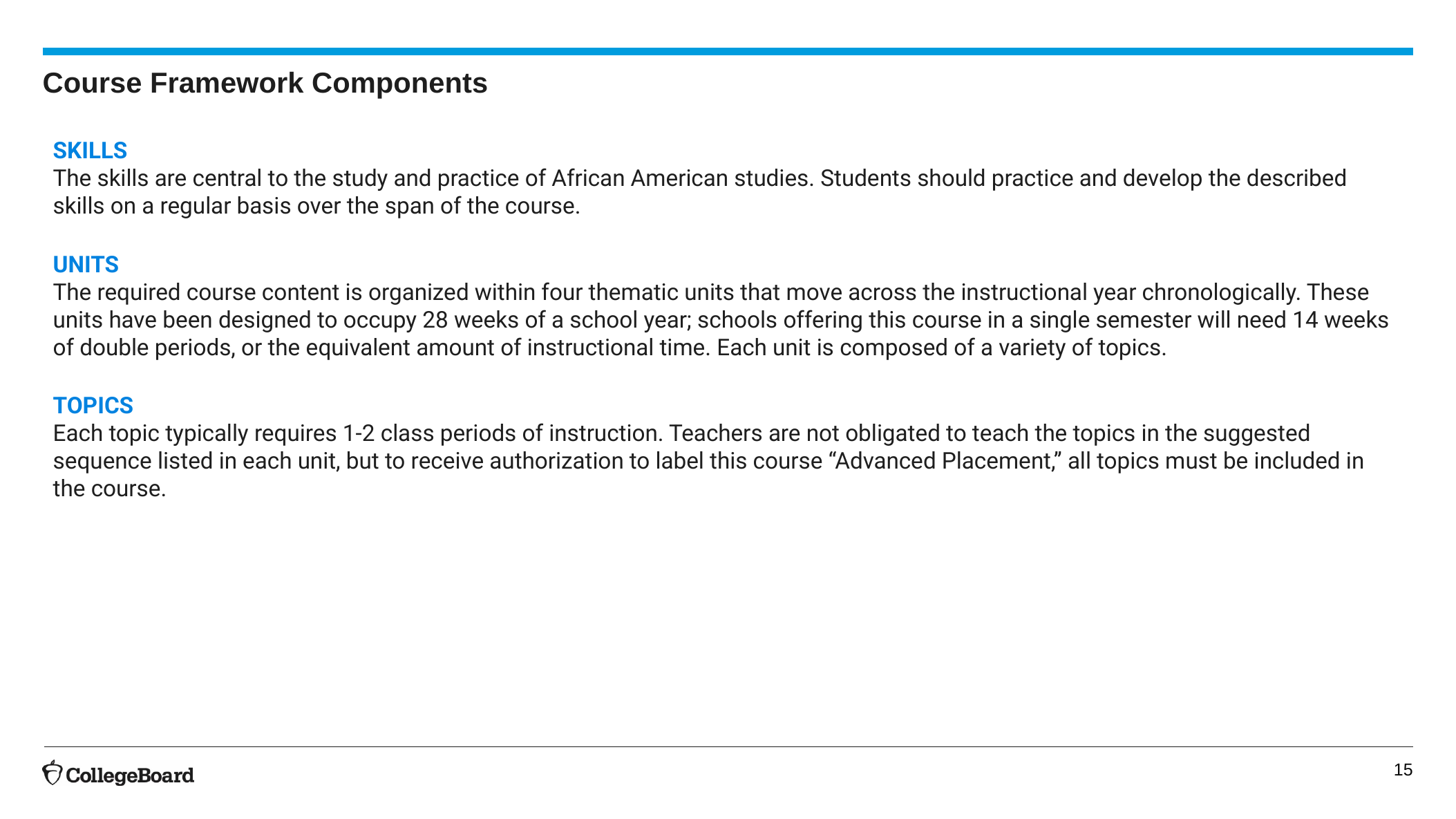

# Course Framework Components
SKILLS
The skills are central to the study and practice of African American studies. Students should practice and develop the described skills on a regular basis over the span of the course.

UNITS
The required course content is organized within four thematic units that move across the instructional year chronologically. These units have been designed to occupy 28 weeks of a school year; schools offering this course in a single semester will need 14 weeks of double periods, or the equivalent amount of instructional time. Each unit is composed of a variety of topics.

TOPICS
Each topic typically requires 1-2 class periods of instruction. Teachers are not obligated to teach the topics in the suggested sequence listed in each unit, but to receive authorization to label this course “Advanced Placement,” all topics must be included in the course.